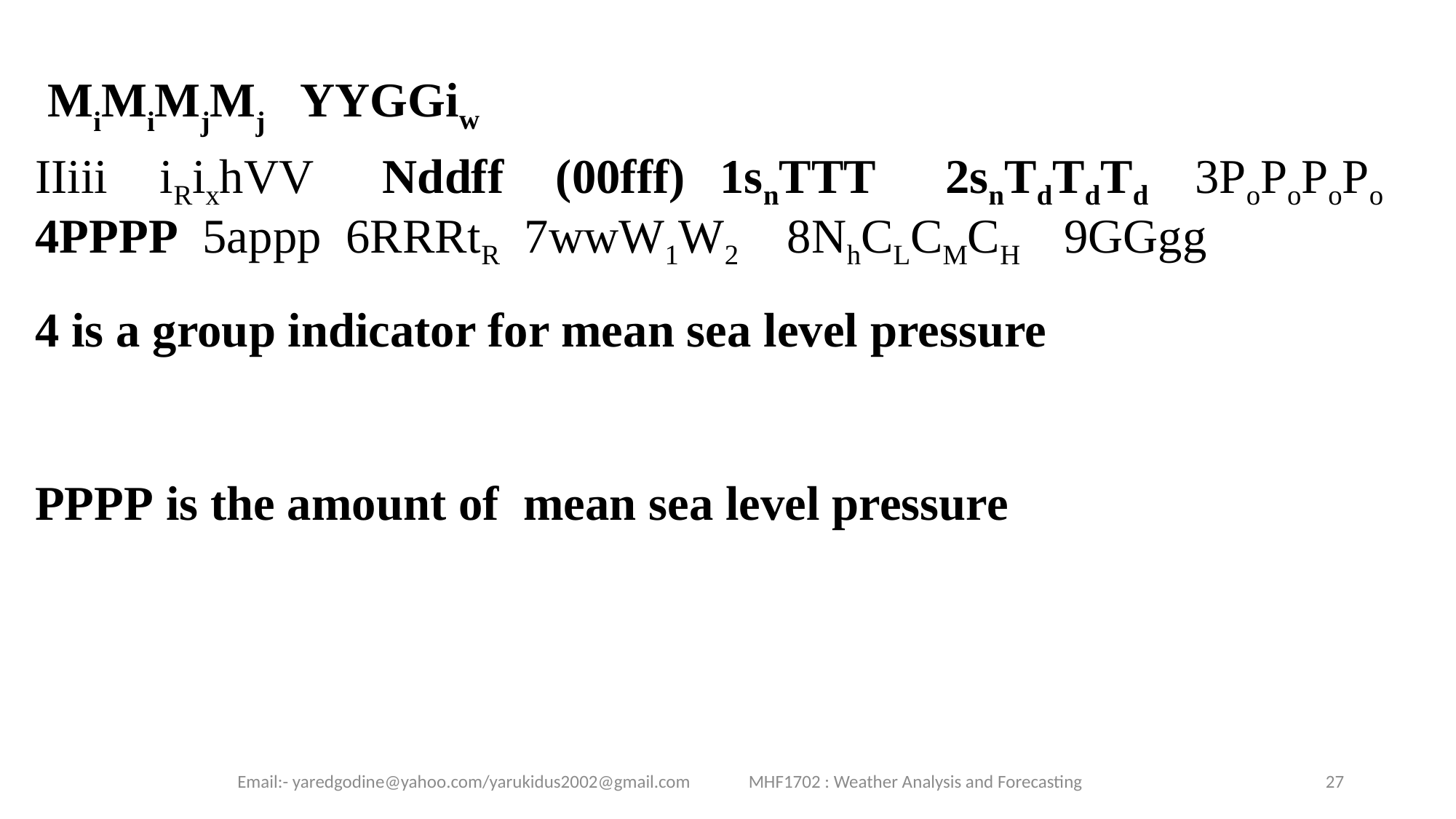

MiMiMjMj   YYGGiw
IIiii   iRixhVV    Nddff   (00fff)  1snTTT    2snTdTdTd   3PoPoPoPo   4PPPP  5appp  6RRRtR  7wwW1W2    8NhCLCMCH    9GGgg
4 is a group indicator for mean sea level pressure
PPPP is the amount of  mean sea level pressure
Email:- yaredgodine@yahoo.com/yarukidus2002@gmail.com              MHF1702 : Weather Analysis and Forecasting
27